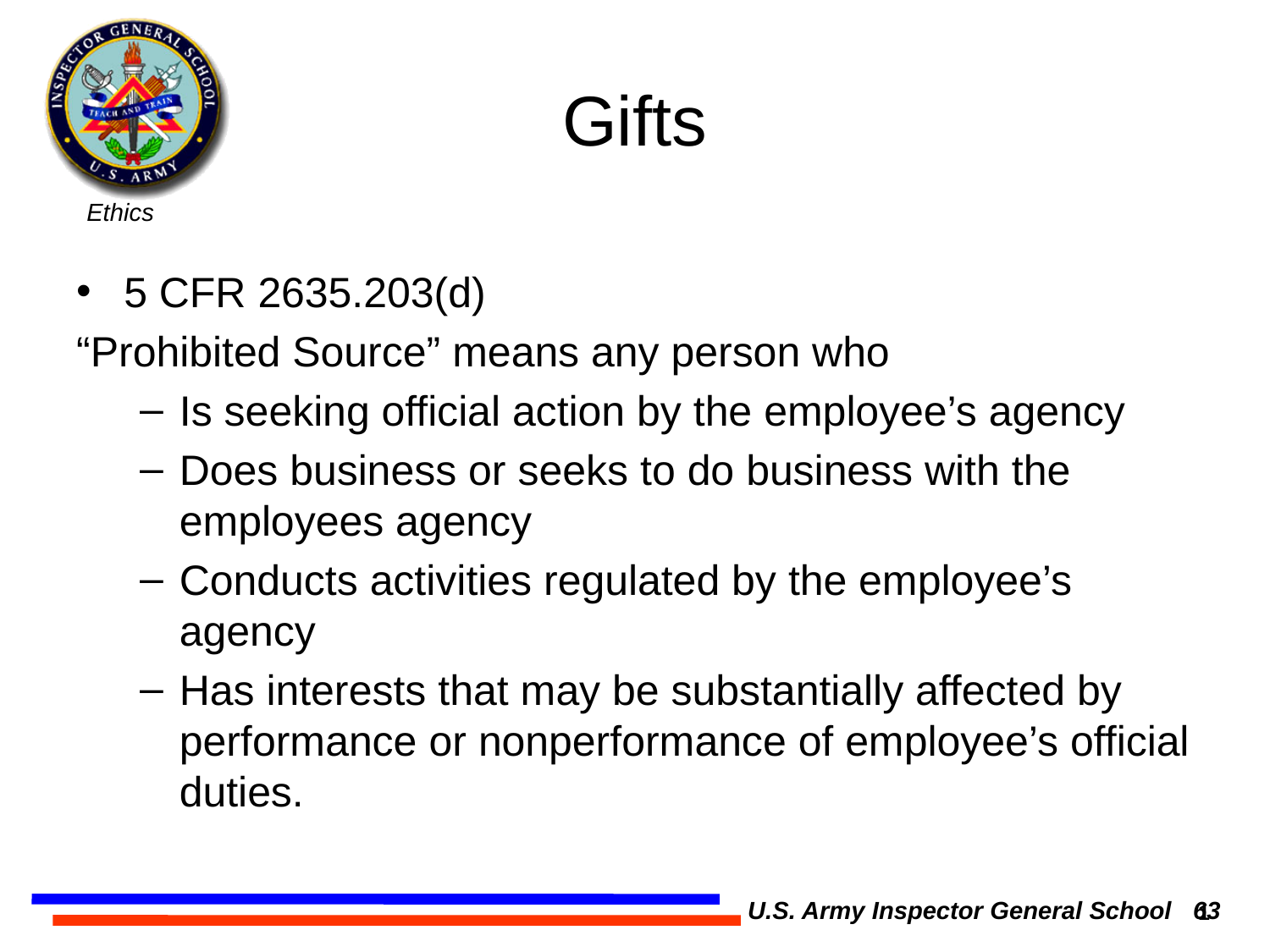

# Gifts
5 CFR 2635.203(d)
“Prohibited Source” means any person who
Is seeking official action by the employee’s agency
Does business or seeks to do business with the employees agency
Conducts activities regulated by the employee’s agency
Has interests that may be substantially affected by performance or nonperformance of employee’s official duties.